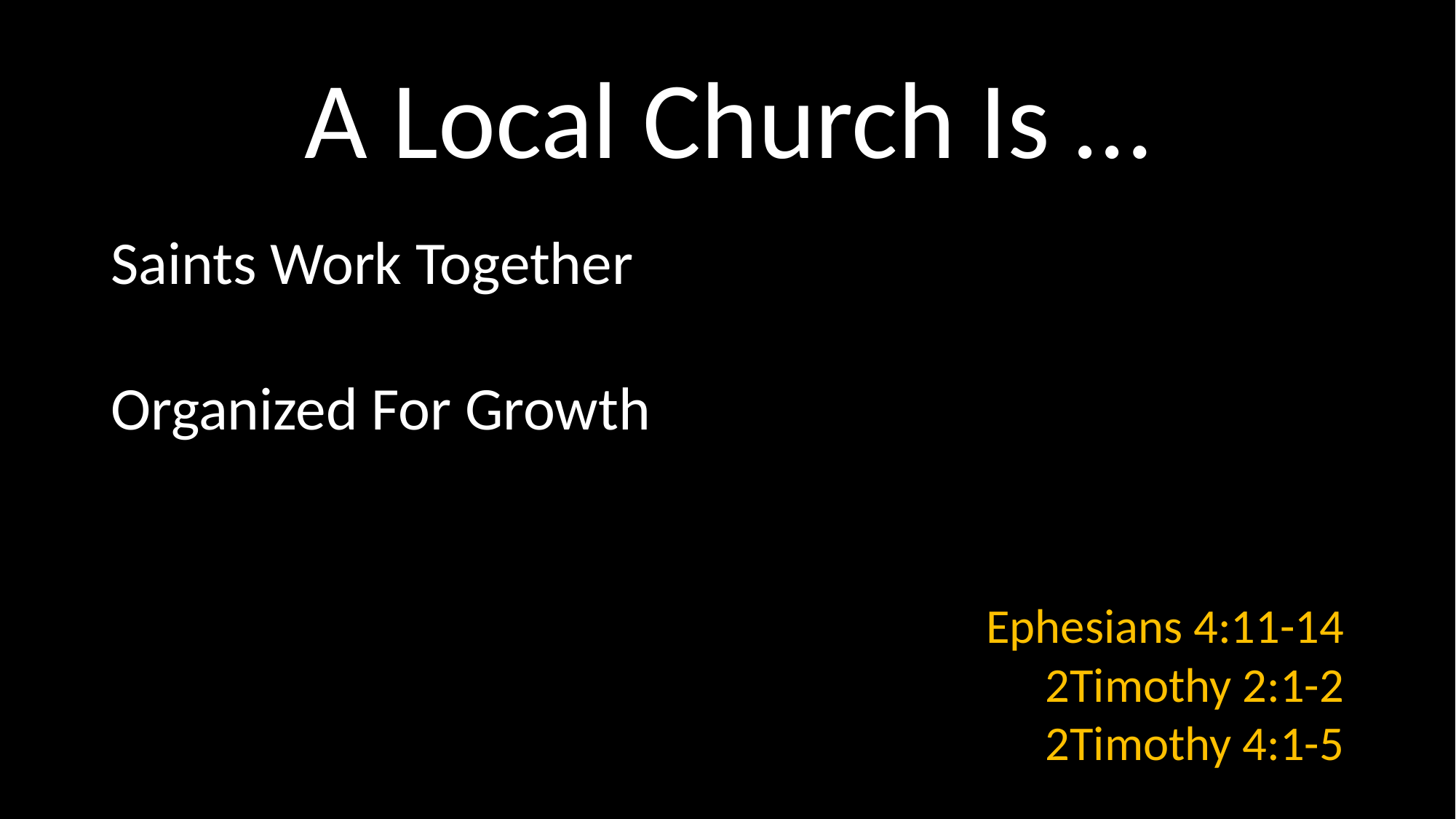

# A Local Church Is …
Saints Work Together
Organized For Growth

Ephesians 4:11-14
2Timothy 2:1-2
2Timothy 4:1-5